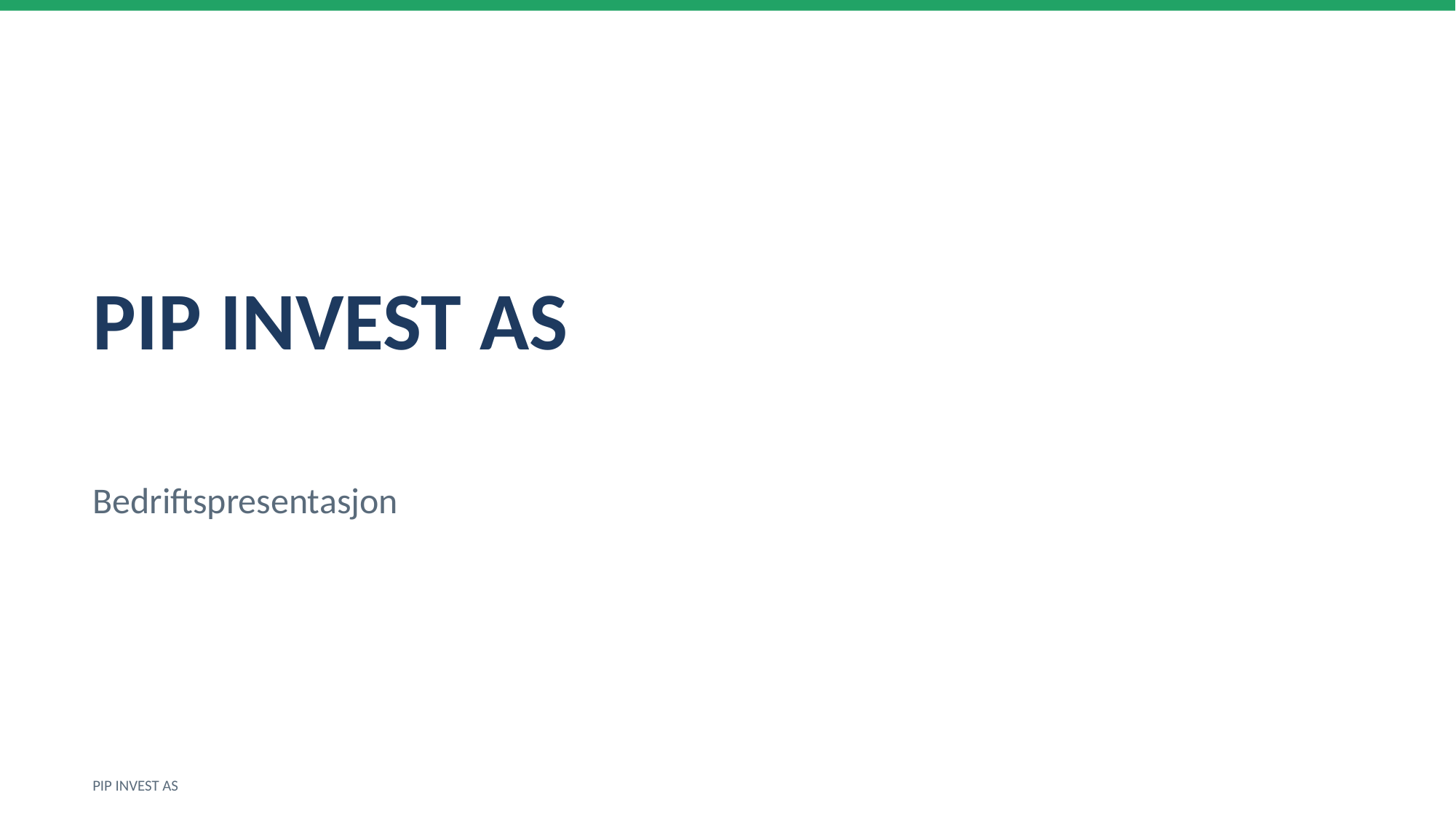

PIP INVEST AS
Bedriftspresentasjon
PIP INVEST AS